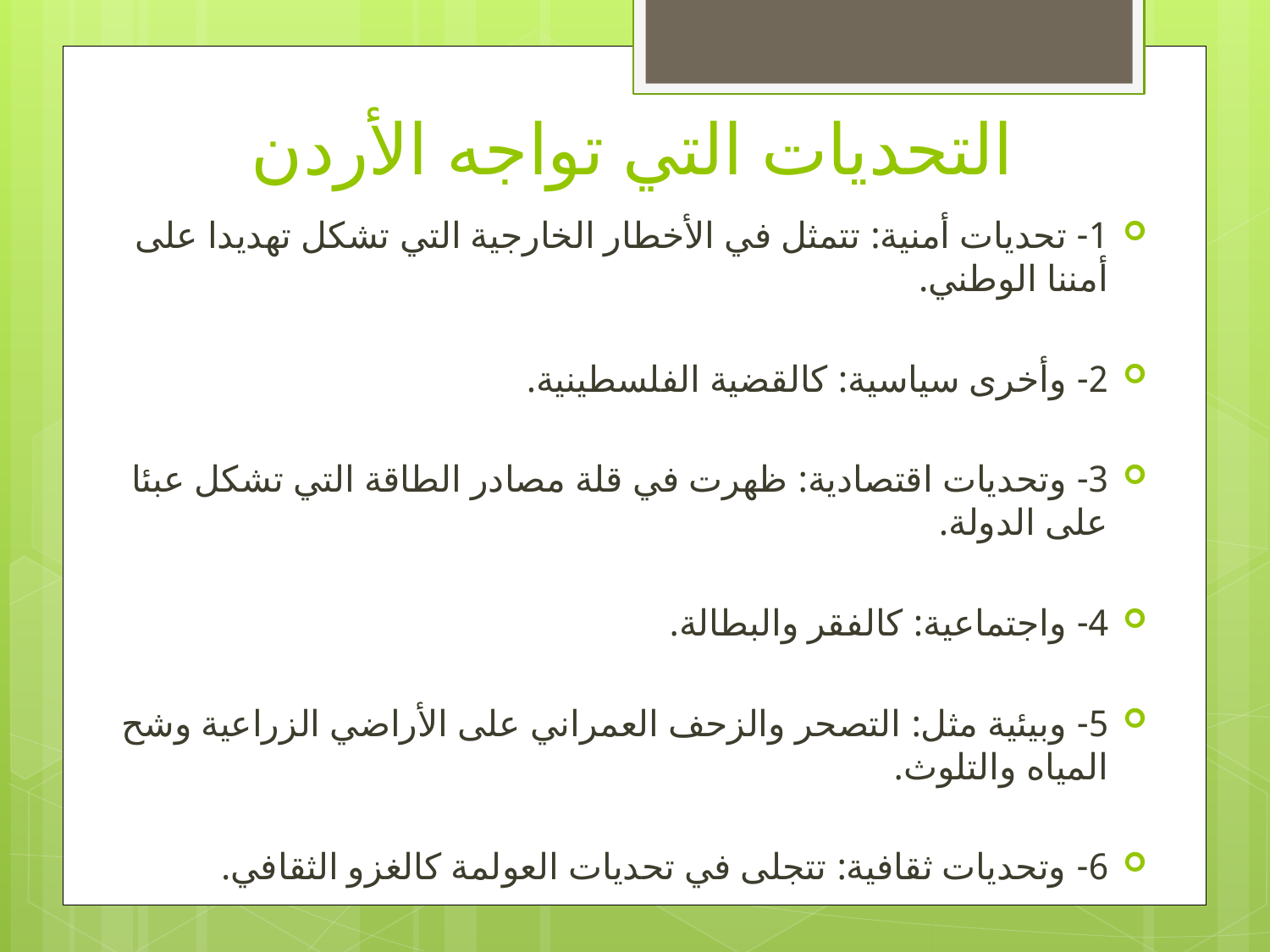

# التحديات التي تواجه الأردن
1- تحديات أمنية: تتمثل في الأخطار الخارجية التي تشكل تهديدا على أمننا الوطني.

2- وأخرى سياسية: كالقضية الفلسطينية.

3- وتحديات اقتصادية: ظهرت في قلة مصادر الطاقة التي تشكل عبئا على الدولة.

4- واجتماعية: كالفقر والبطالة.

5- وبيئية مثل: التصحر والزحف العمراني على الأراضي الزراعية وشح المياه والتلوث.

6- وتحديات ثقافية: تتجلى في تحديات العولمة كالغزو الثقافي.